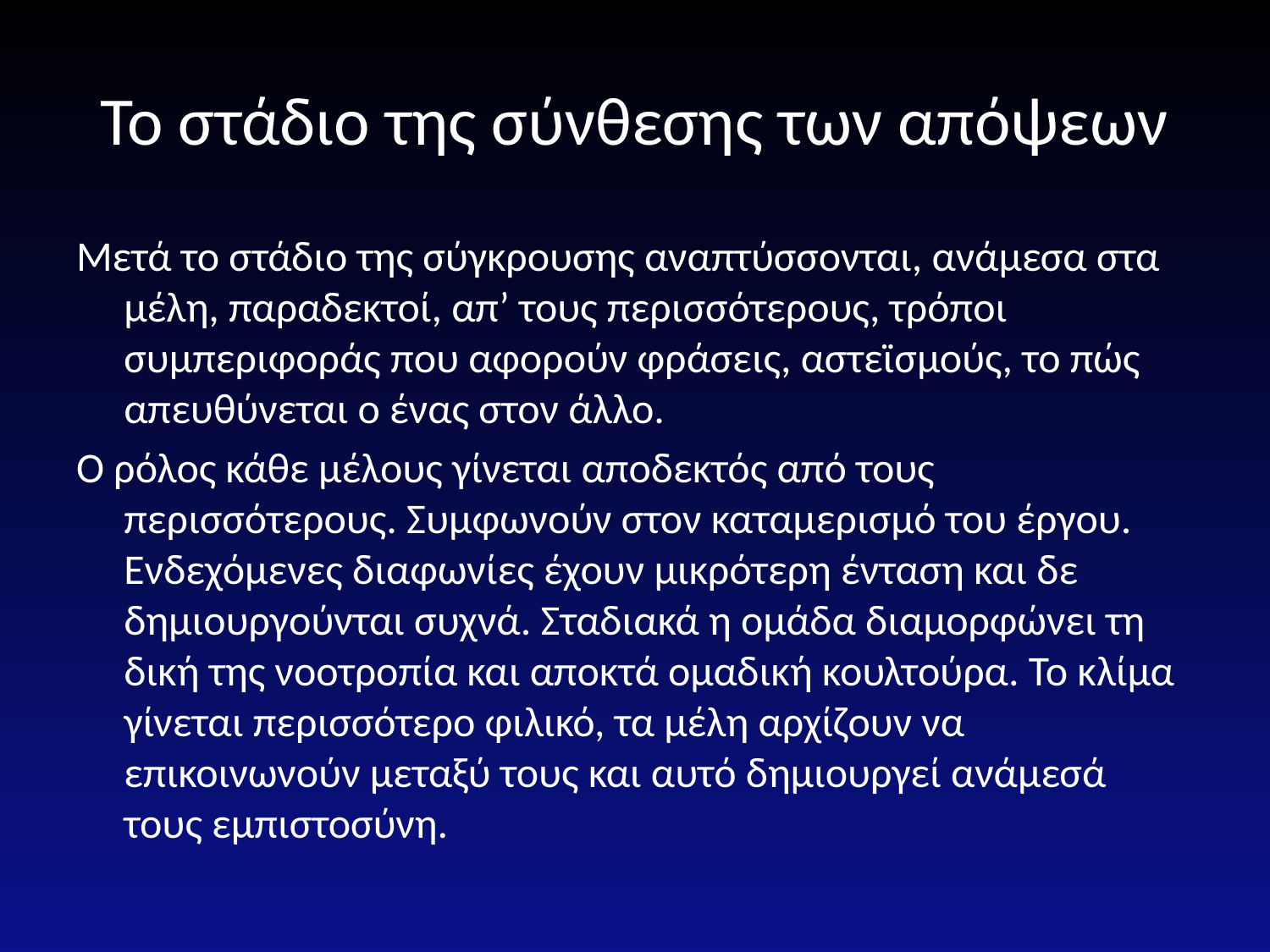

# Το στάδιο της σύνθεσης των απόψεων
Μετά το στάδιο της σύγκρουσης αναπτύσσονται, ανάμεσα στα μέλη, παραδεκτοί, απ’ τους περισσότερους, τρόποι συμπεριφοράς που αφορούν φράσεις, αστεϊσμούς, το πώς απευθύνεται ο ένας στον άλλο.
Ο ρόλος κάθε μέλους γίνεται αποδεκτός από τους περισσότερους. Συμφωνούν στον καταμερισμό του έργου. Ενδεχόμενες διαφωνίες έχουν μικρότερη ένταση και δε δημιουργούνται συχνά. Σταδιακά η ομάδα διαμορφώνει τη δική της νοοτροπία και αποκτά ομαδική κουλτούρα. Το κλίμα γίνεται περισσότερο φιλικό, τα μέλη αρχίζουν να επικοινωνούν μεταξύ τους και αυτό δημιουργεί ανάμεσά τους εμπιστοσύνη.